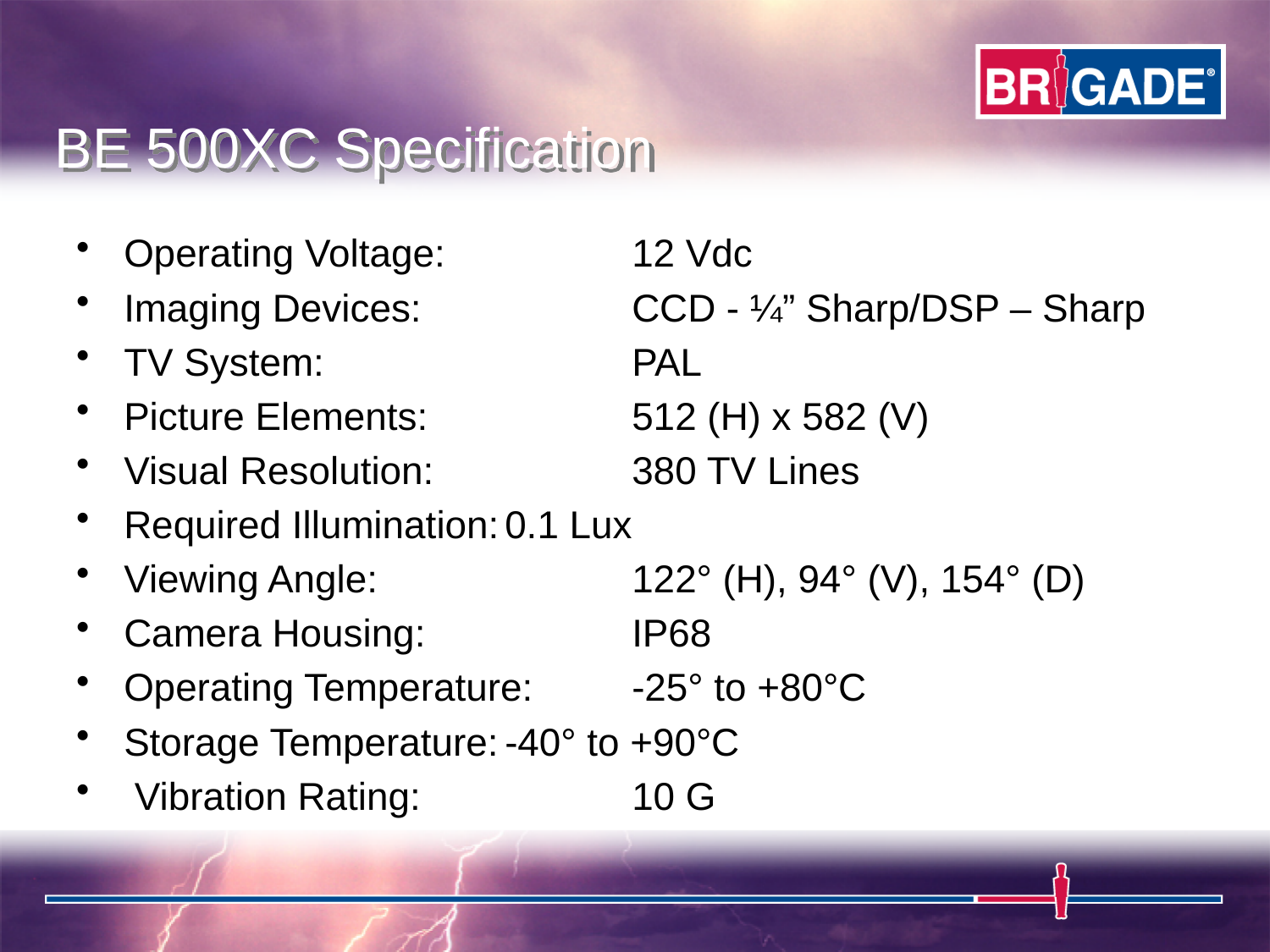

BE 500XC Specification
Operating Voltage:		12 Vdc
Imaging Devices:		CCD - ¼” Sharp/DSP – Sharp
TV System:			PAL
Picture Elements:		512 (H) x 582 (V)
Visual Resolution:		380 TV Lines
Required Illumination:	0.1 Lux
Viewing Angle:		122° (H), 94° (V), 154° (D)
Camera Housing:		IP68
Operating Temperature:	-25° to +80°C
Storage Temperature:	-40° to +90°C
 Vibration Rating:		10 G